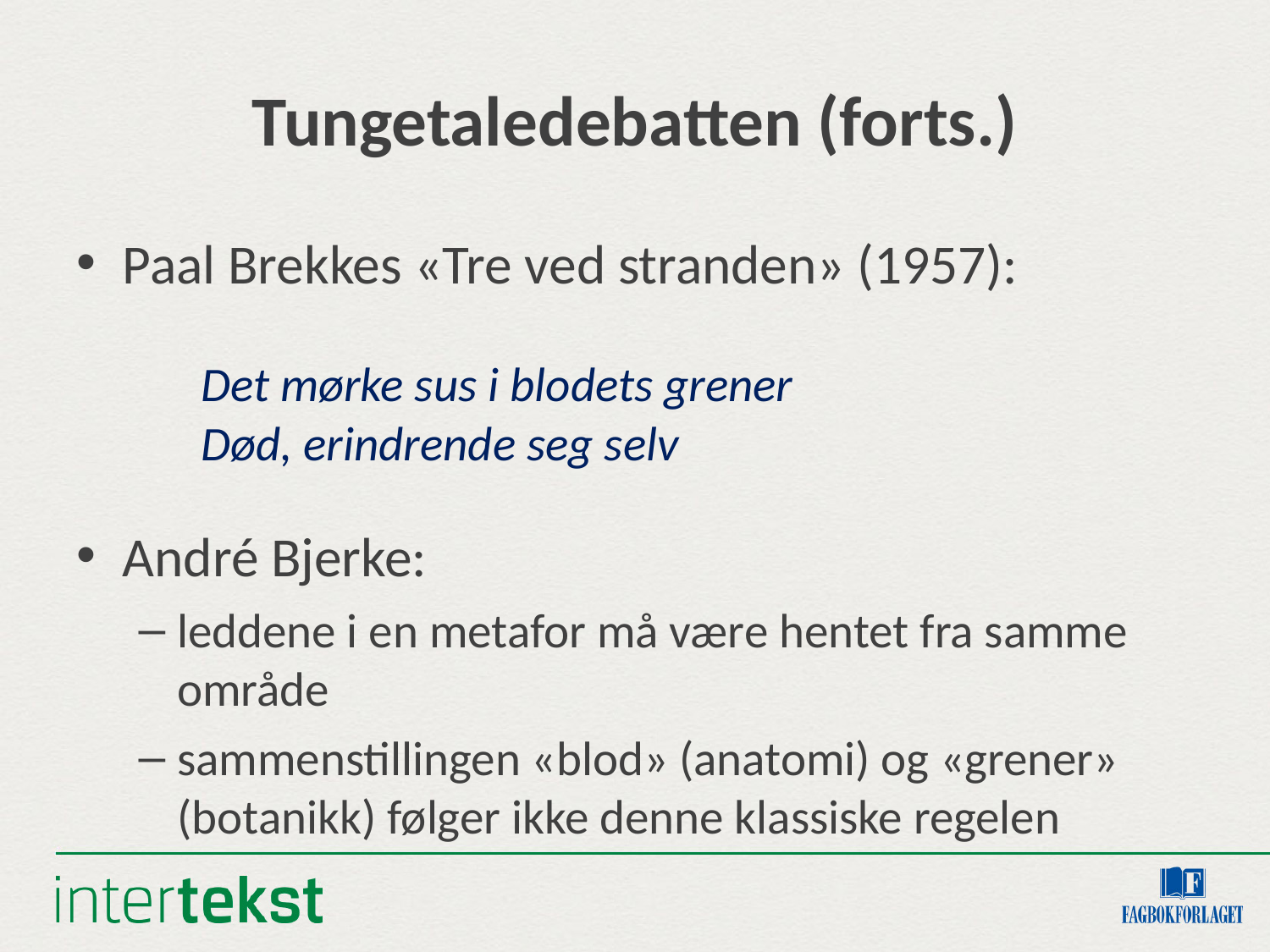

# Tungetaledebatten (forts.)
Paal Brekkes «Tre ved stranden» (1957):

		Det mørke sus i blodets grener
		Død, erindrende seg selv

André Bjerke:
leddene i en metafor må være hentet fra samme område
sammenstillingen «blod» (anatomi) og «grener» (botanikk) følger ikke denne klassiske regelen